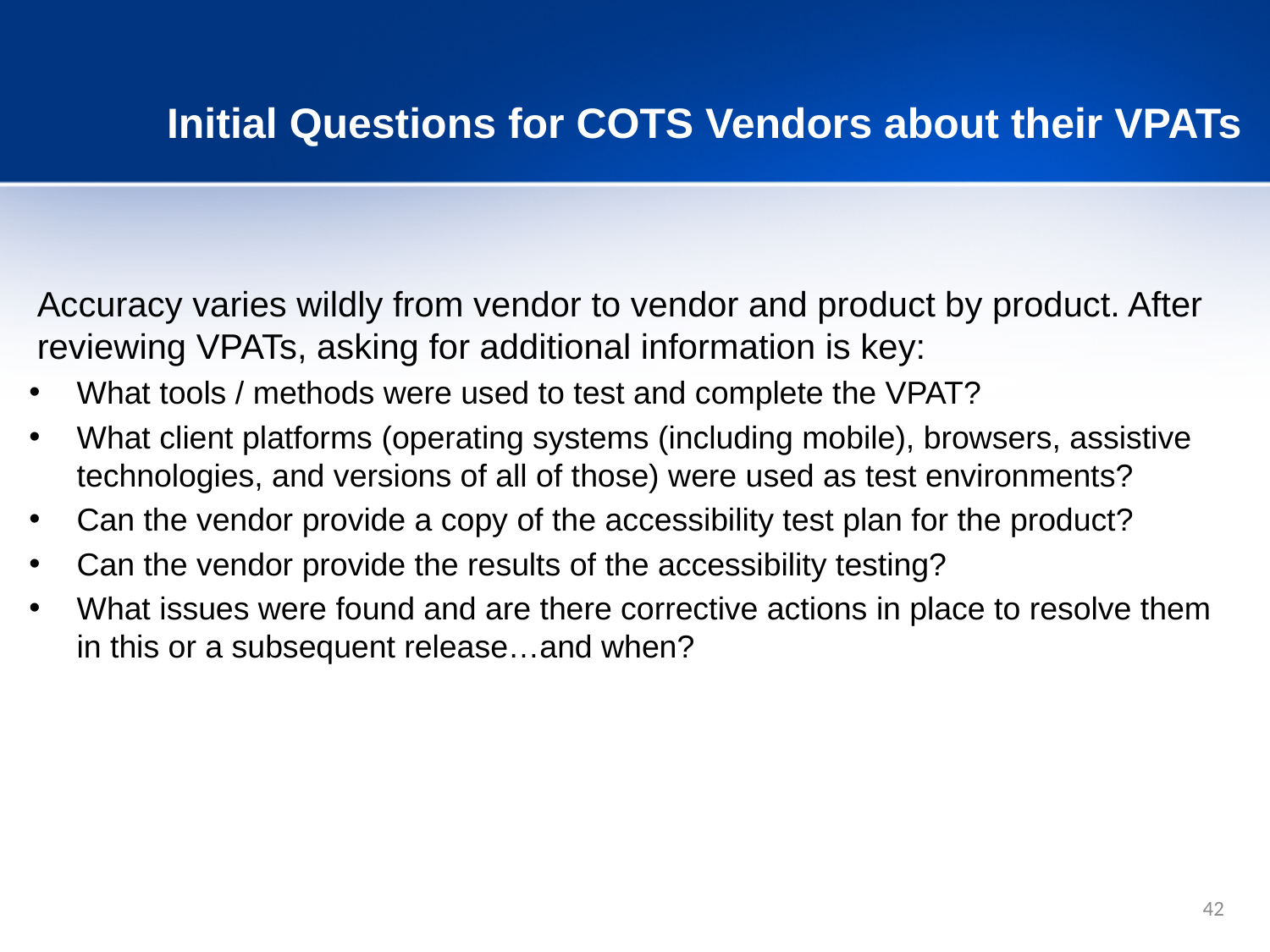

# Initial Questions for COTS Vendors about their VPATs
Accuracy varies wildly from vendor to vendor and product by product. After reviewing VPATs, asking for additional information is key:
What tools / methods were used to test and complete the VPAT?
What client platforms (operating systems (including mobile), browsers, assistive technologies, and versions of all of those) were used as test environments?
Can the vendor provide a copy of the accessibility test plan for the product?
Can the vendor provide the results of the accessibility testing?
What issues were found and are there corrective actions in place to resolve them in this or a subsequent release…and when?

42